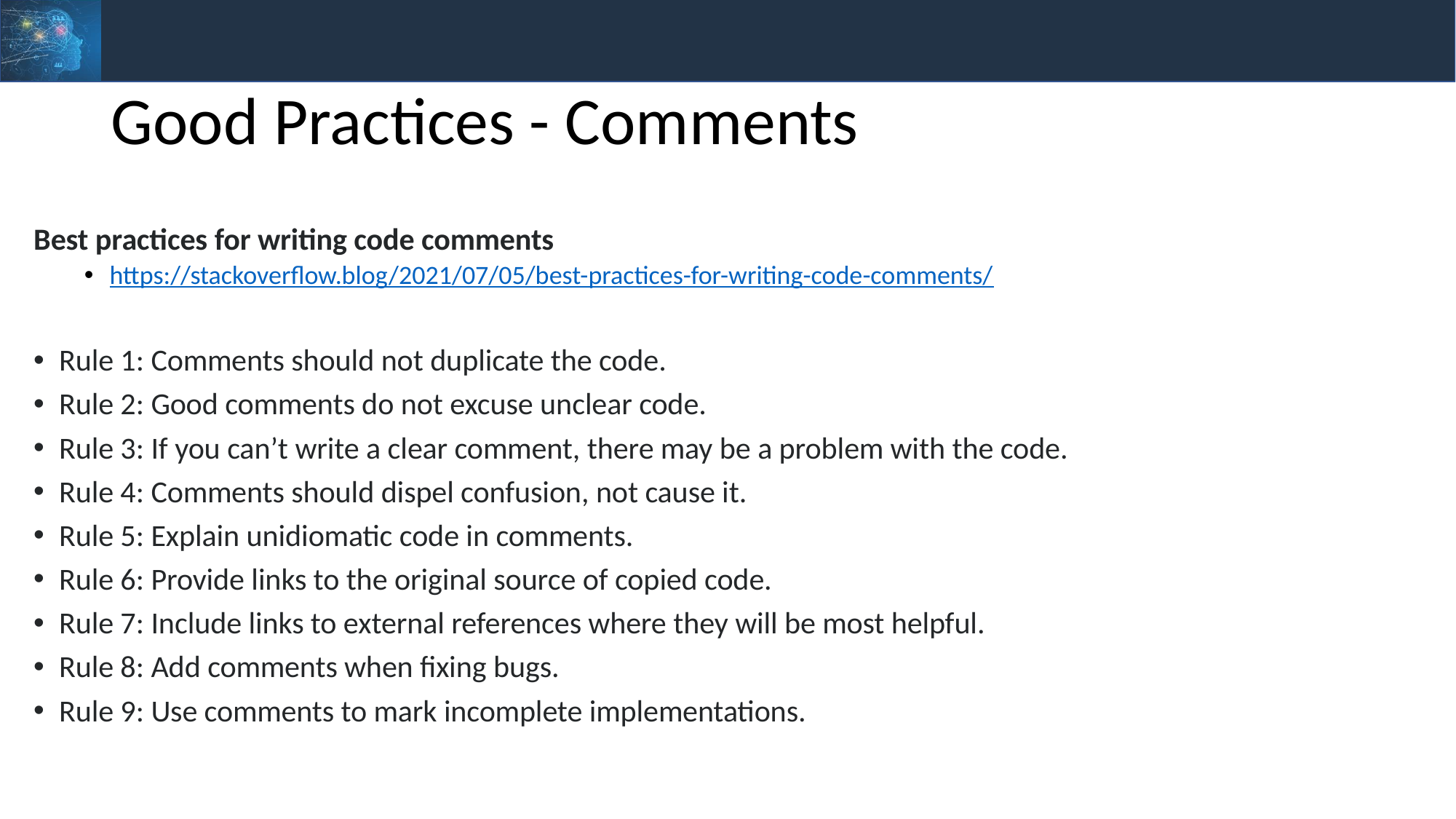

# Good Practices - Comments
Best practices for writing code comments
https://stackoverflow.blog/2021/07/05/best-practices-for-writing-code-comments/

Rule 1: Comments should not duplicate the code.
Rule 2: Good comments do not excuse unclear code.
Rule 3: If you can’t write a clear comment, there may be a problem with the code.
Rule 4: Comments should dispel confusion, not cause it.
Rule 5: Explain unidiomatic code in comments.
Rule 6: Provide links to the original source of copied code.
Rule 7: Include links to external references where they will be most helpful.
Rule 8: Add comments when fixing bugs.
Rule 9: Use comments to mark incomplete implementations.